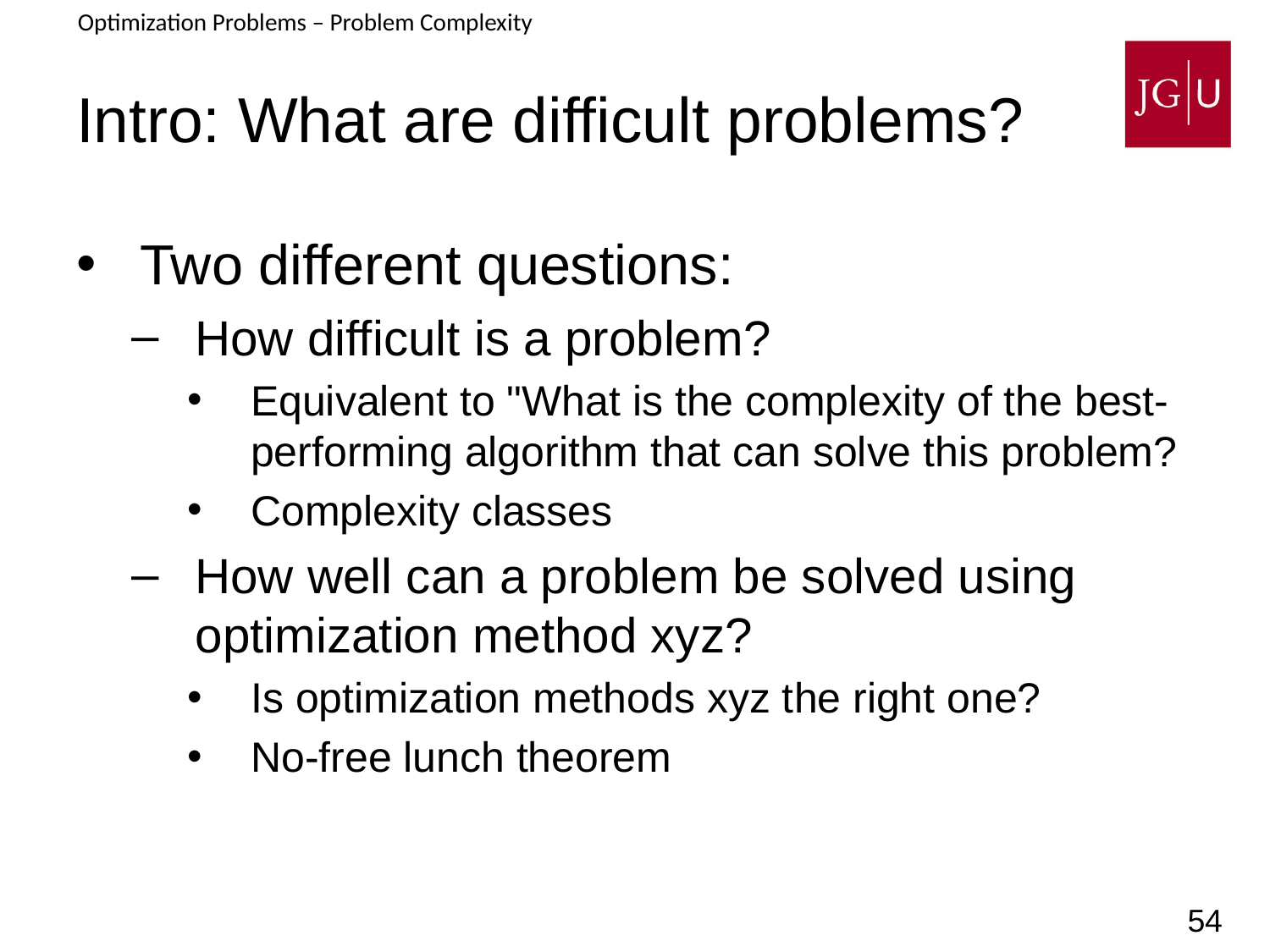

Optimization Problems – Problem Complexity
3. Problem Difficulty
# Intro: What are difficult problems?
Two different questions:
How difficult is a problem?
Equivalent to "What is the complexity of the best-performing algorithm that can solve this problem?
Complexity classes
How well can a problem be solved using optimization method xyz?
Is optimization methods xyz the right one?
No-free lunch theorem